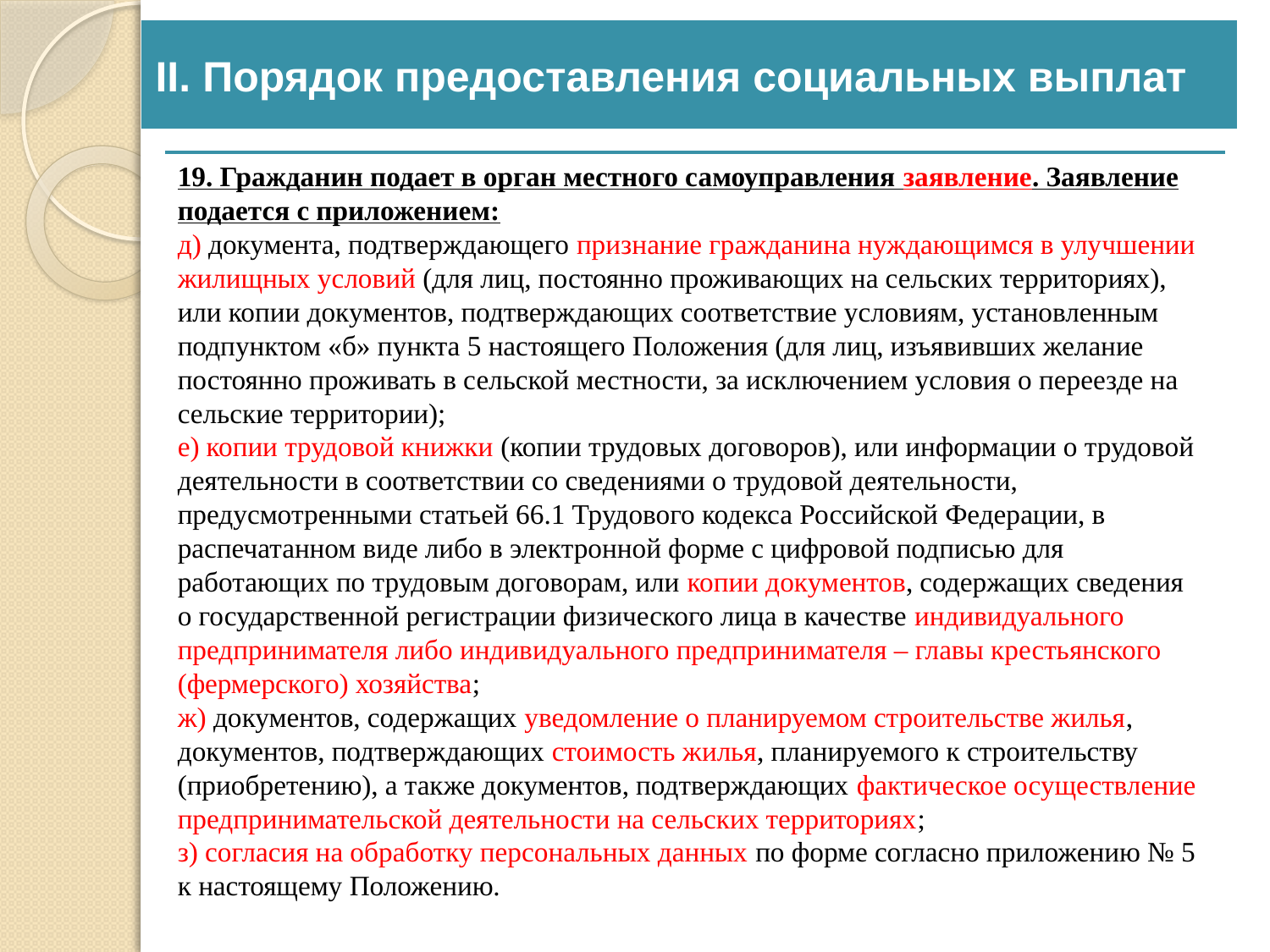

II. Порядок предоставления социальных выплат
19. Гражданин подает в орган местного самоуправления заявление. Заявление подается с приложением:
д) документа, подтверждающего признание гражданина нуждающимся в улучшении жилищных условий (для лиц, постоянно проживающих на сельских территориях), или копии документов, подтверждающих соответствие условиям, установленным подпунктом «б» пункта 5 настоящего Положения (для лиц, изъявивших желание постоянно проживать в сельской местности, за исключением условия о переезде на сельские территории);
е) копии трудовой книжки (копии трудовых договоров), или информации о трудовой деятельности в соответствии со сведениями о трудовой деятельности, предусмотренными статьей 66.1 Трудового кодекса Российской Федерации, в распечатанном виде либо в электронной форме с цифровой подписью для работающих по трудовым договорам, или копии документов, содержащих сведения о государственной регистрации физического лица в качестве индивидуального предпринимателя либо индивидуального предпринимателя – главы крестьянского (фермерского) хозяйства;
ж) документов, содержащих уведомление о планируемом строительстве жилья, документов, подтверждающих стоимость жилья, планируемого к строительству (приобретению), а также документов, подтверждающих фактическое осуществление предпринимательской деятельности на сельских территориях;
з) согласия на обработку персональных данных по форме согласно приложению № 5 к настоящему Положению.